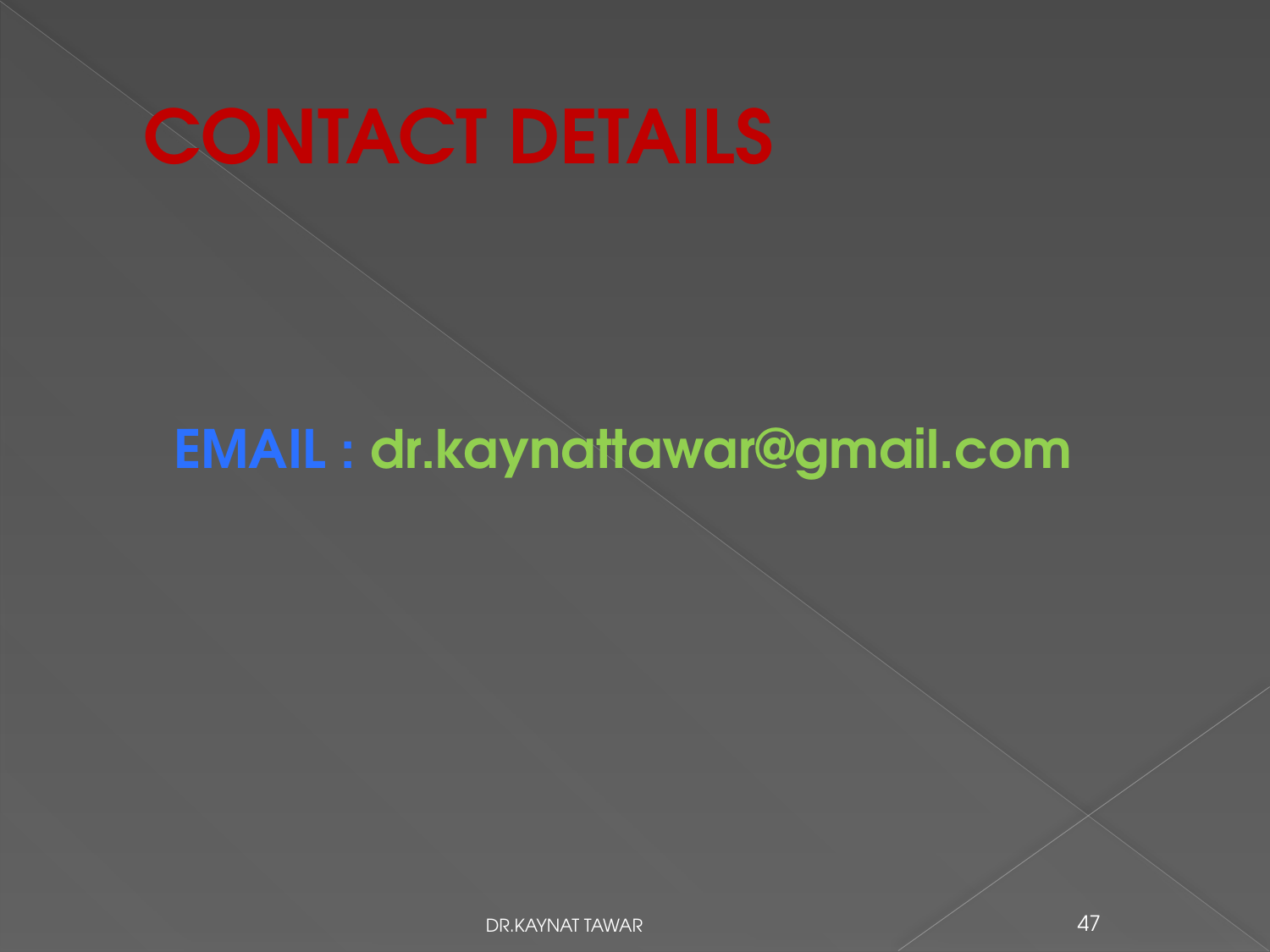

# CONTACT DETAILS

      EMAIL : dr.kaynattawar@gmail.com

DR.KAYNAT TAWAR
47